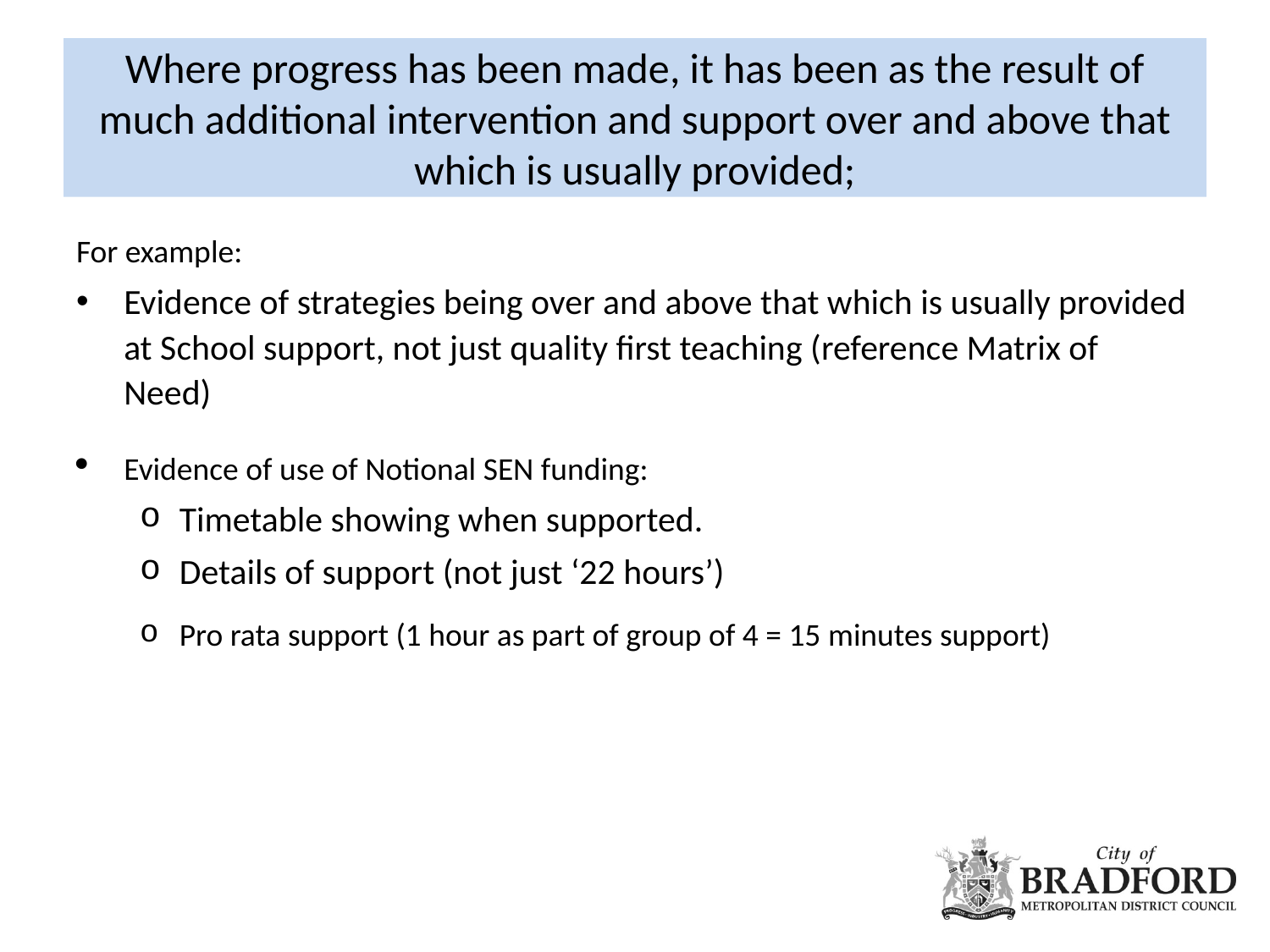

# Where progress has been made, it has been as the result of much additional intervention and support over and above that which is usually provided;
For example:
Evidence of strategies being over and above that which is usually provided at School support, not just quality first teaching (reference Matrix of Need)

Evidence of use of Notional SEN funding:
Timetable showing when supported.
Details of support (not just ‘22 hours’)
Pro rata support (1 hour as part of group of 4 = 15 minutes support)